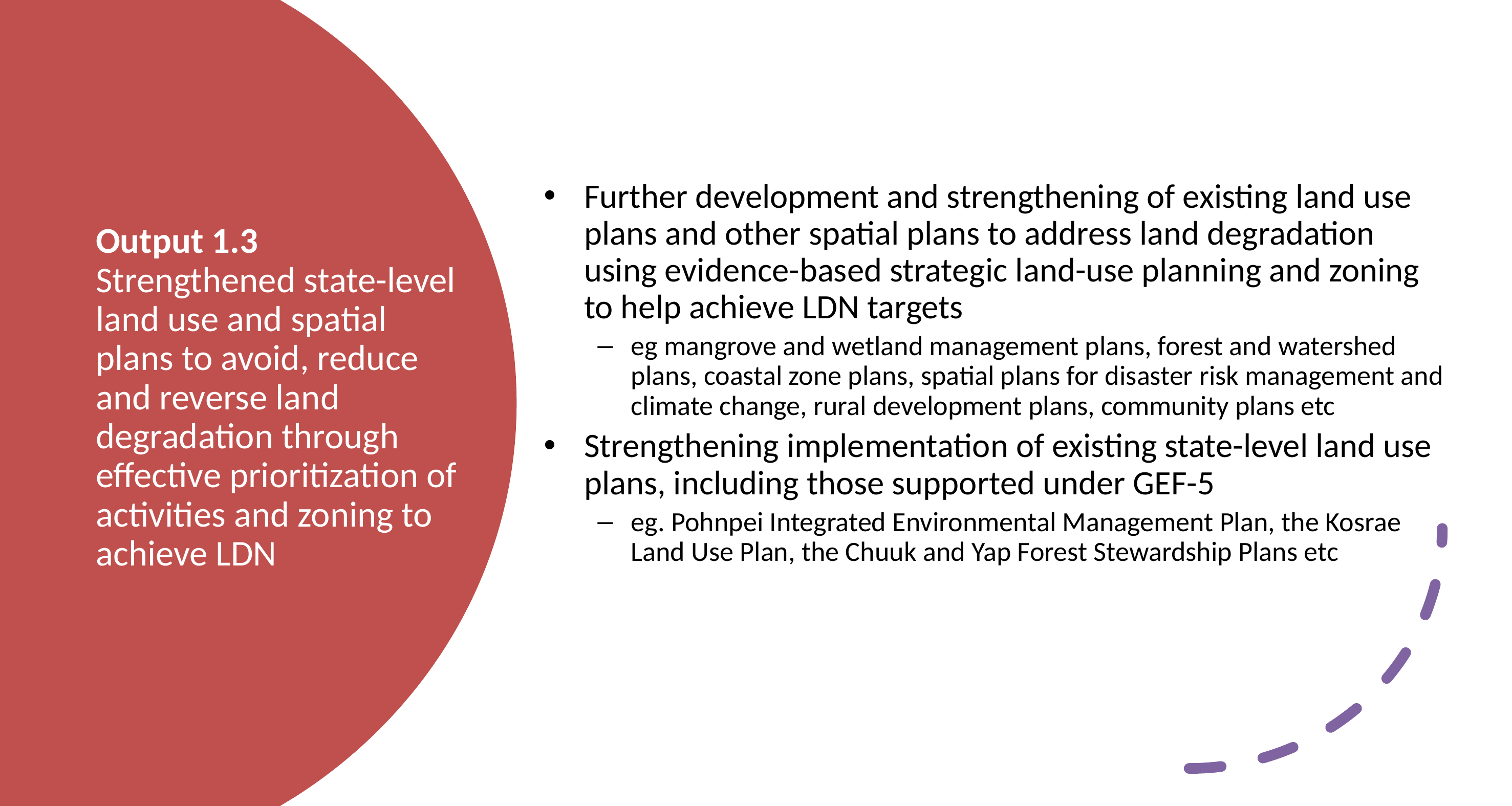

Further development and strengthening of existing land use plans and other spatial plans to address land degradation using evidence-based strategic land-use planning and zoning to help achieve LDN targets
eg mangrove and wetland management plans, forest and watershed plans, coastal zone plans, spatial plans for disaster risk management and climate change, rural development plans, community plans etc
Strengthening implementation of existing state-level land use plans, including those supported under GEF-5
eg. Pohnpei Integrated Environmental Management Plan, the Kosrae Land Use Plan, the Chuuk and Yap Forest Stewardship Plans etc

# Output 1.3 Strengthened state-level land use and spatial plans to avoid, reduce and reverse land degradation through effective prioritization of activities and zoning to achieve LDN